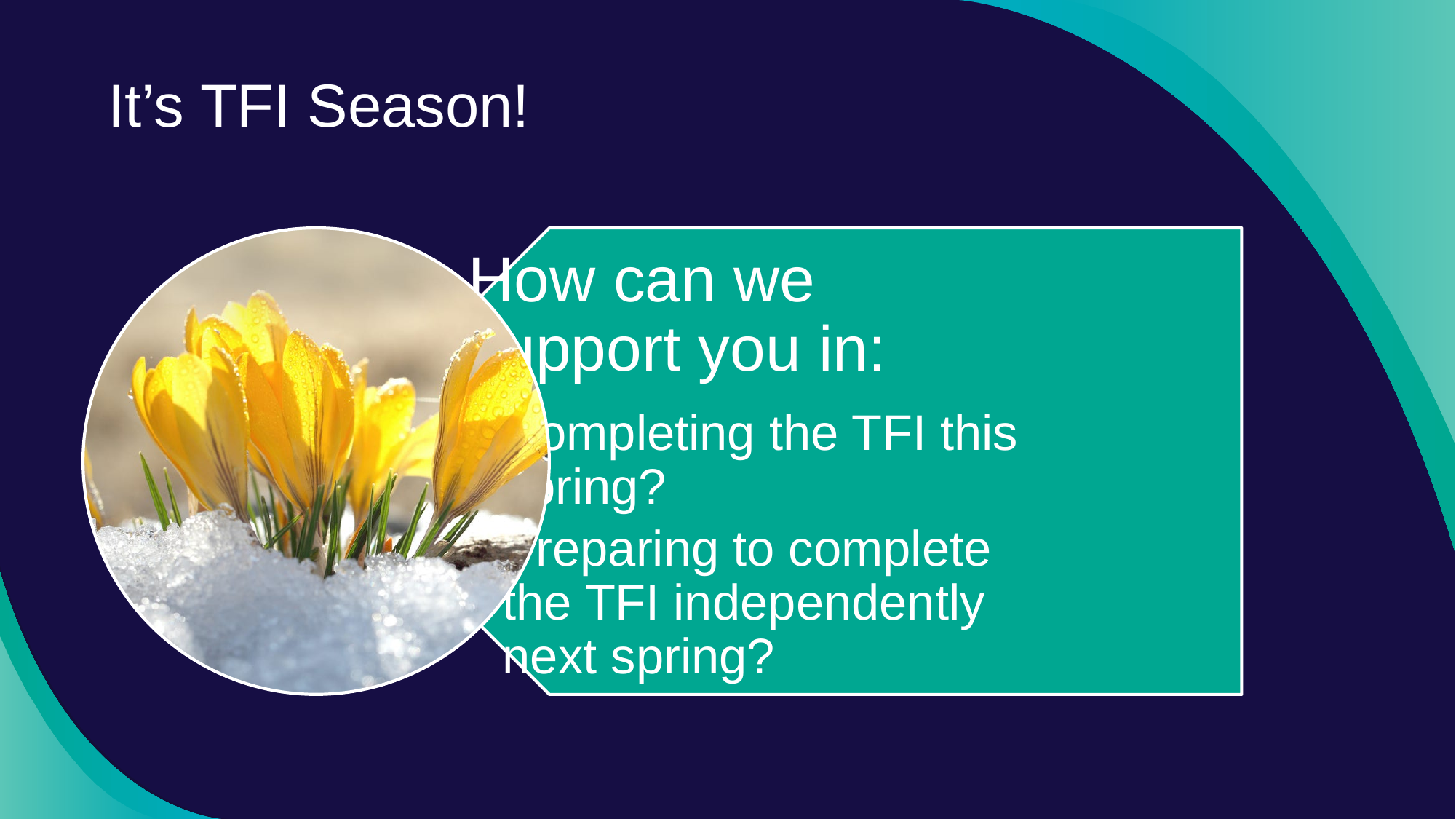

# It’s TFI Season!
How can we support you in:
Completing the TFI this spring?
Preparing to complete the TFI independently next spring?